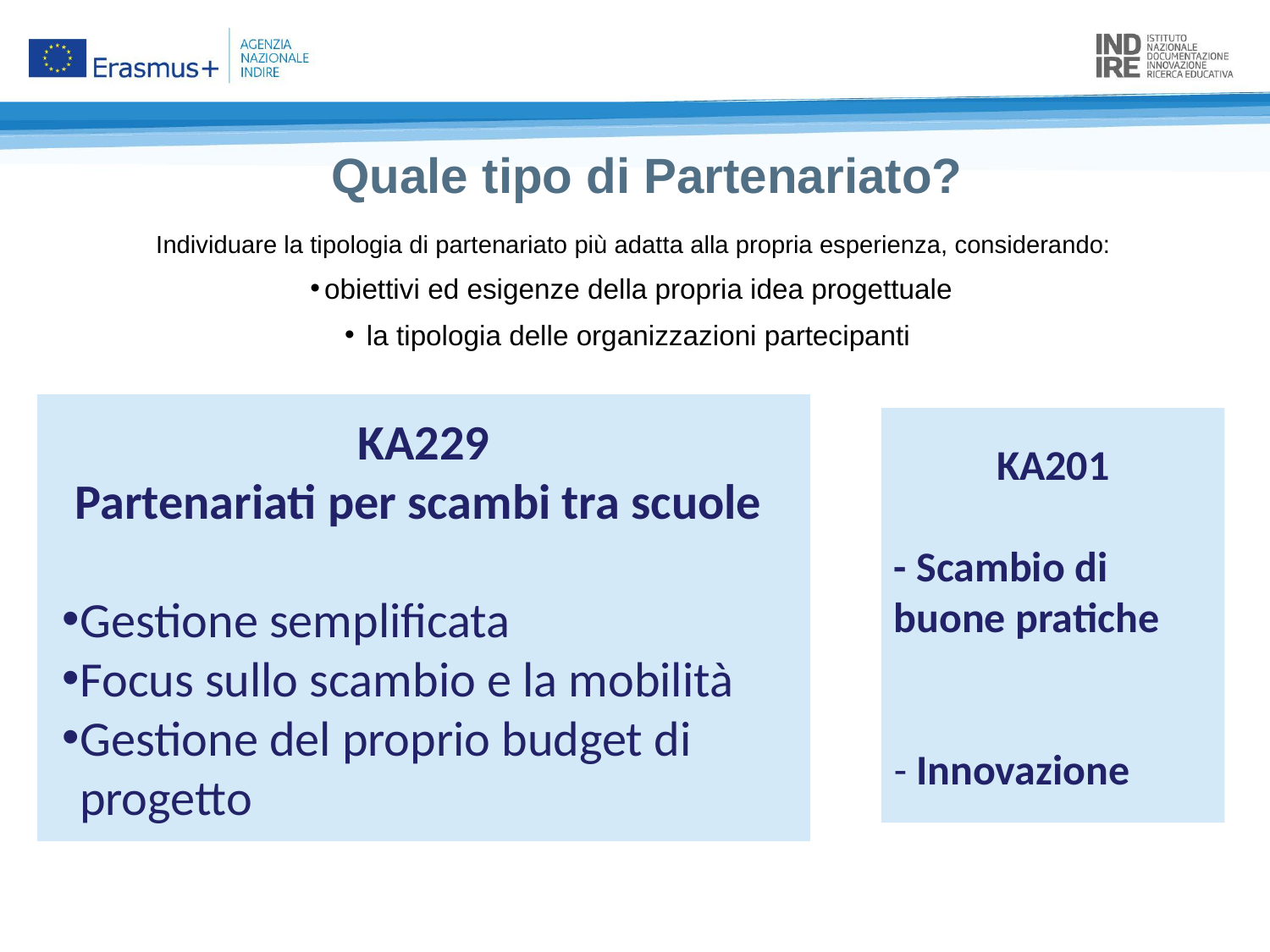

Quale tipo di Partenariato?
Individuare la tipologia di partenariato più adatta alla propria esperienza, considerando:
obiettivi ed esigenze della propria idea progettuale
 la tipologia delle organizzazioni partecipanti

KA229
Partenariati per scambi tra scuole

Gestione semplificata
Focus sullo scambio e la mobilità
Gestione del proprio budget di progetto
KA201

- Scambio di buone pratiche

- Innovazione